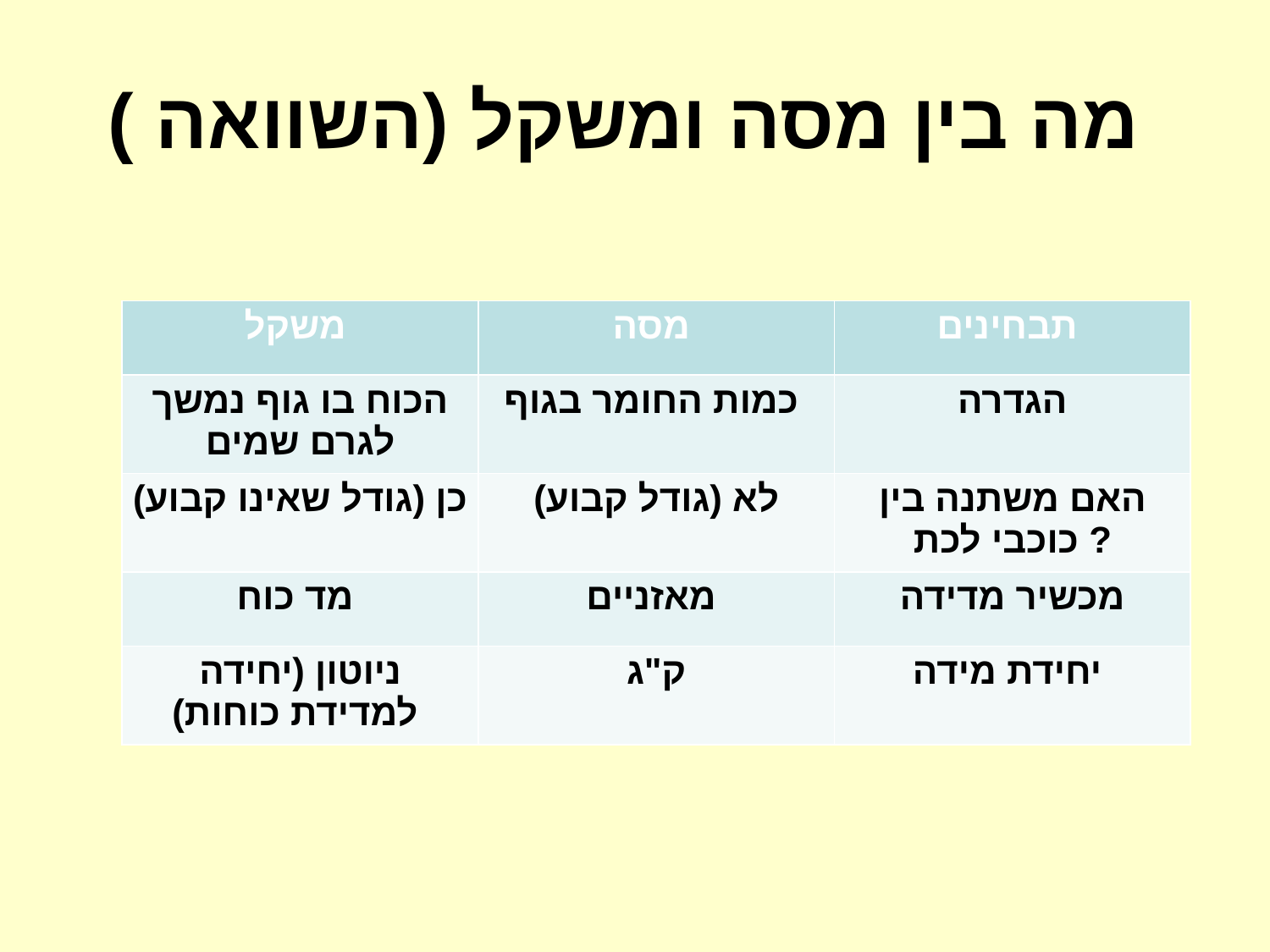

# מה בין מסה ומשקל (השוואה )

| משקל | מסה | תבחינים |
| --- | --- | --- |
| הכוח בו גוף נמשך לגרם שמים | כמות החומר בגוף | הגדרה |
| כן (גודל שאינו קבוע) | לא (גודל קבוע) | האם משתנה בין כוכבי לכת ? |
| מד כוח | מאזניים | מכשיר מדידה |
| ניוטון (יחידה למדידת כוחות) | ק"ג | יחידת מידה |